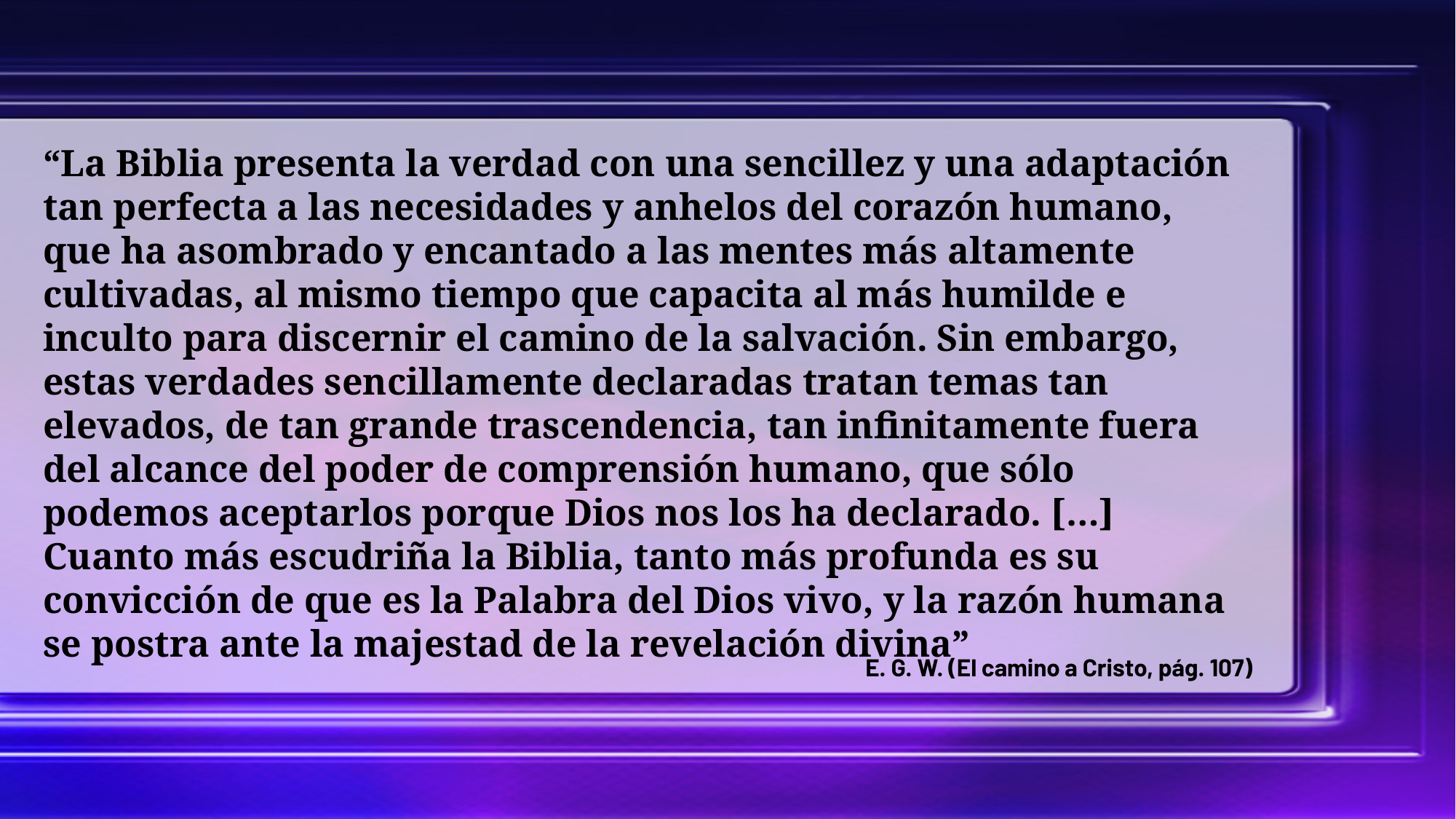

“La Biblia presenta la verdad con una sencillez y una adaptación tan perfecta a las necesidades y anhelos del corazón humano, que ha asombrado y encantado a las mentes más altamente cultivadas, al mismo tiempo que capacita al más humilde e inculto para discernir el camino de la salvación. Sin embargo, estas verdades sencillamente declaradas tratan temas tan elevados, de tan grande trascendencia, tan infinitamente fuera del alcance del poder de comprensión humano, que sólo podemos aceptarlos porque Dios nos los ha declarado. […] Cuanto más escudriña la Biblia, tanto más profunda es su convicción de que es la Palabra del Dios vivo, y la razón humana se postra ante la majestad de la revelación divina”
E. G. W. (El camino a Cristo, pág. 107)